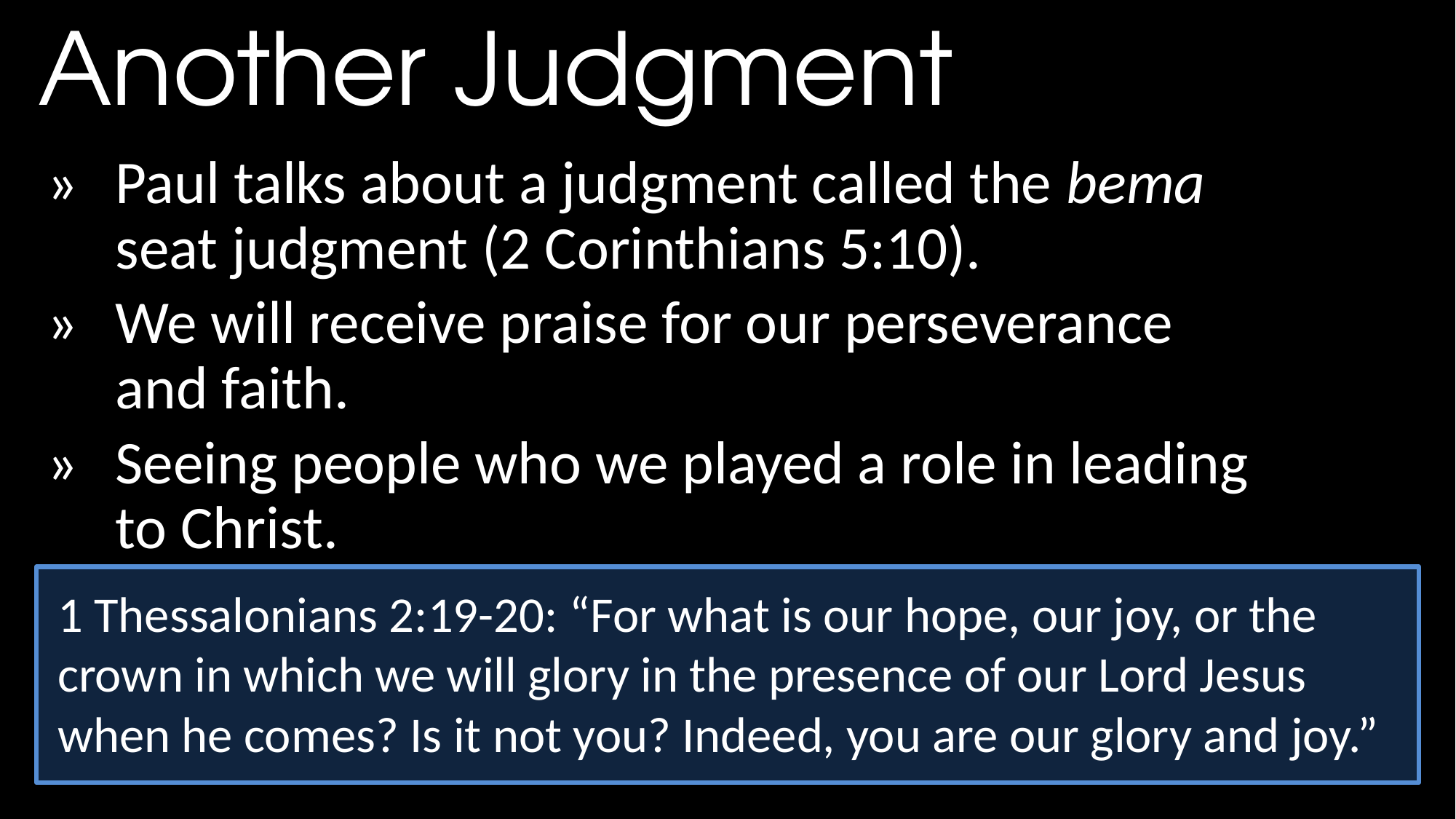

Another Judgment
»	Paul talks about a judgment called the bema seat judgment (2 Corinthians 5:10).
» 	We will receive praise for our perseverance and faith.
» 	Seeing people who we played a role in leading to Christ.

1 Thessalonians 2:19-20: “For what is our hope, our joy, or the crown in which we will glory in the presence of our Lord Jesus when he comes? Is it not you? Indeed, you are our glory and joy.”